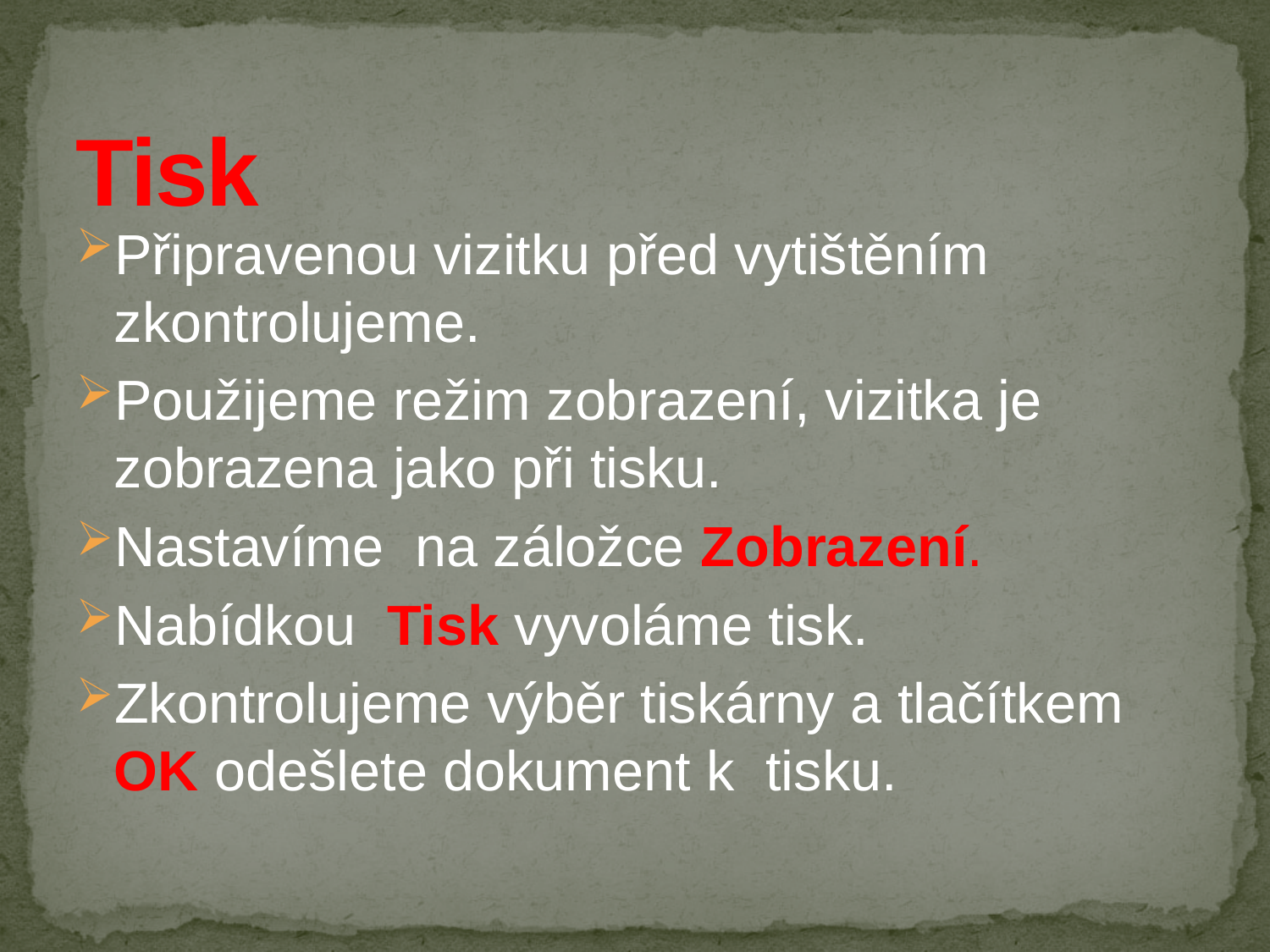

# Tisk
Připravenou vizitku před vytištěním zkontrolujeme.
Použijeme režim zobrazení, vizitka je zobrazena jako při tisku.
Nastavíme  na záložce Zobrazení.
Nabídkou  Tisk vyvoláme tisk.
Zkontrolujeme výběr tiskárny a tlačítkem OK odešlete dokument k  tisku.